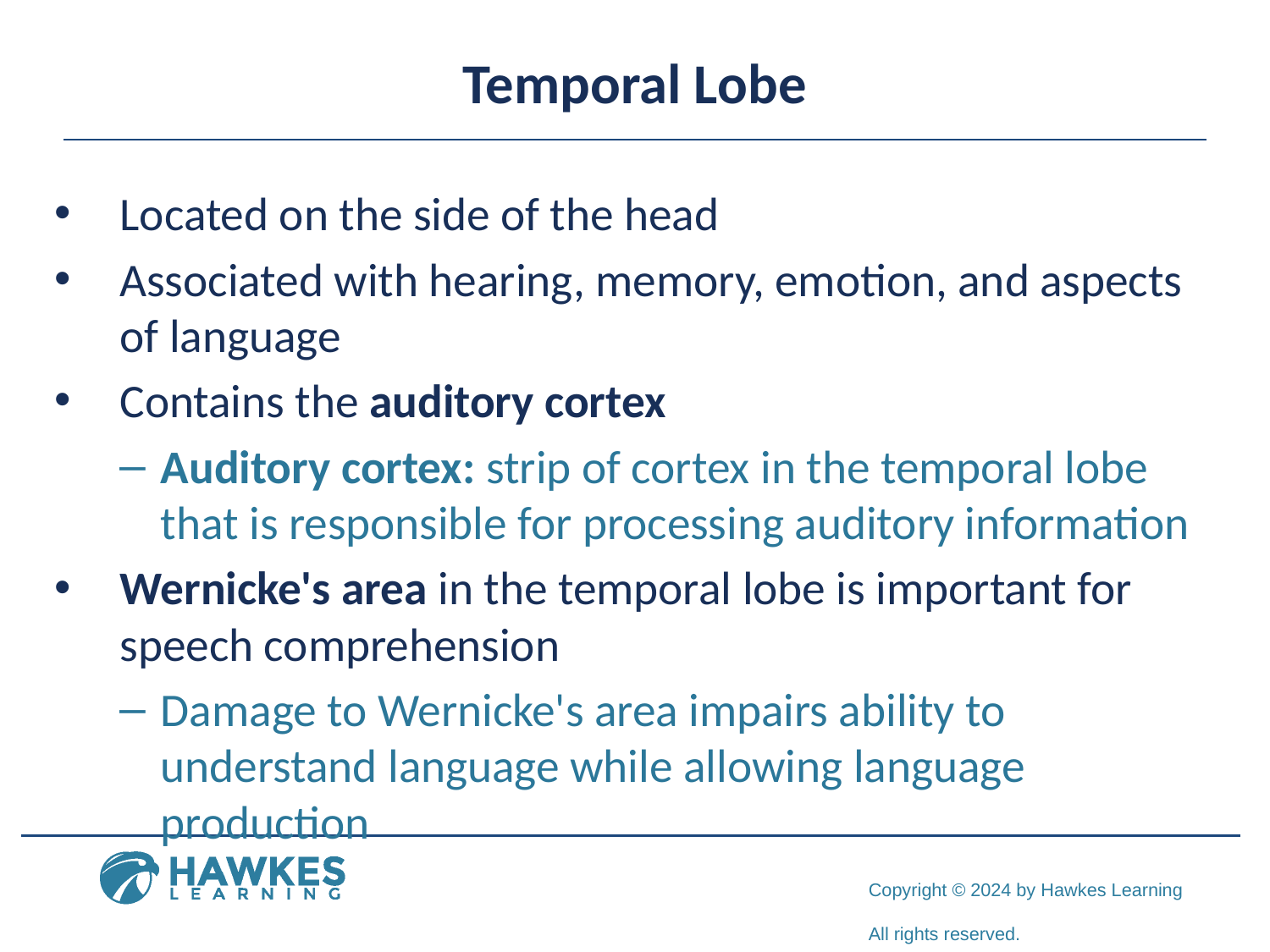

# Temporal Lobe
Located on the side of the head
Associated with hearing, memory, emotion, and aspects of language
Contains the auditory cortex
Auditory cortex: strip of cortex in the temporal lobe that is responsible for processing auditory information
Wernicke's area in the temporal lobe is important for speech comprehension
Damage to Wernicke's area impairs ability to understand language while allowing language production